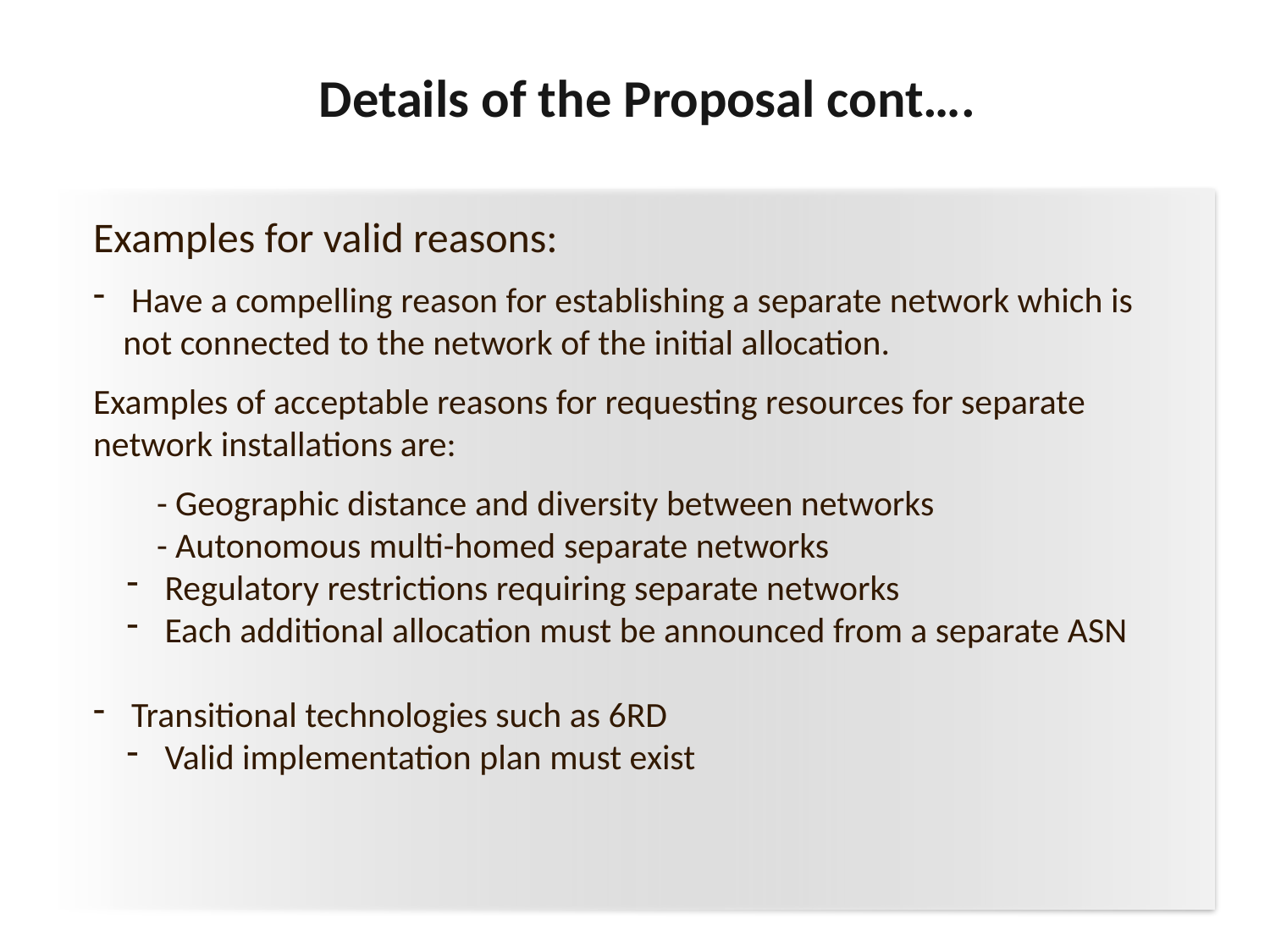

Details of the Proposal cont….

Examples for valid reasons:

 Have a compelling reason for establishing a separate network which is not connected to the network of the initial allocation.

Examples of acceptable reasons for requesting resources for separate network installations are:

- Geographic distance and diversity between networks
- Autonomous multi-homed separate networks
 Regulatory restrictions requiring separate networks
 Each additional allocation must be announced from a separate ASN

 Transitional technologies such as 6RD
 Valid implementation plan must exist